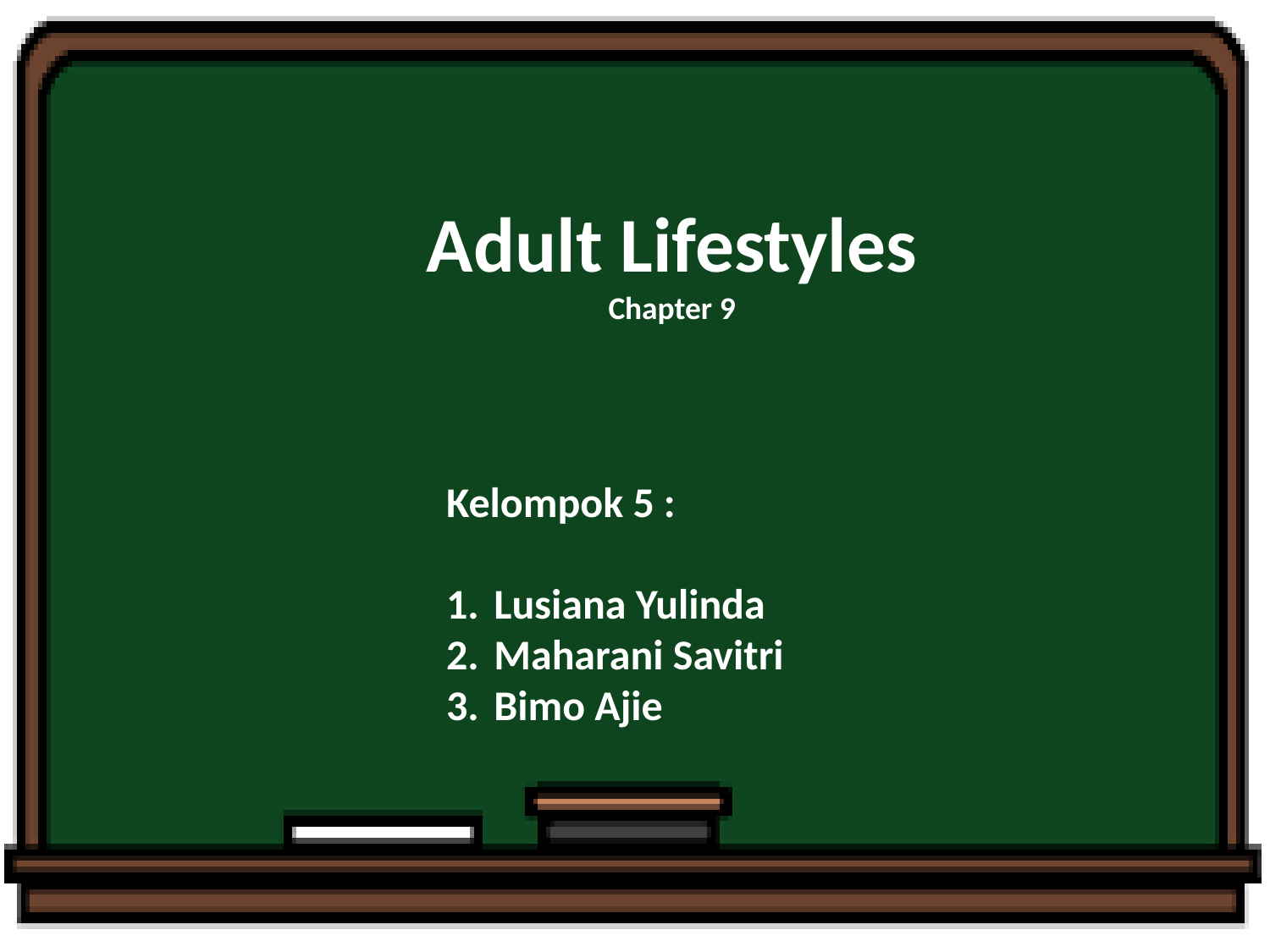

# Adult Lifestyles Chapter 9
Kelompok 5 :

Lusiana Yulinda
Maharani Savitri
Bimo Ajie